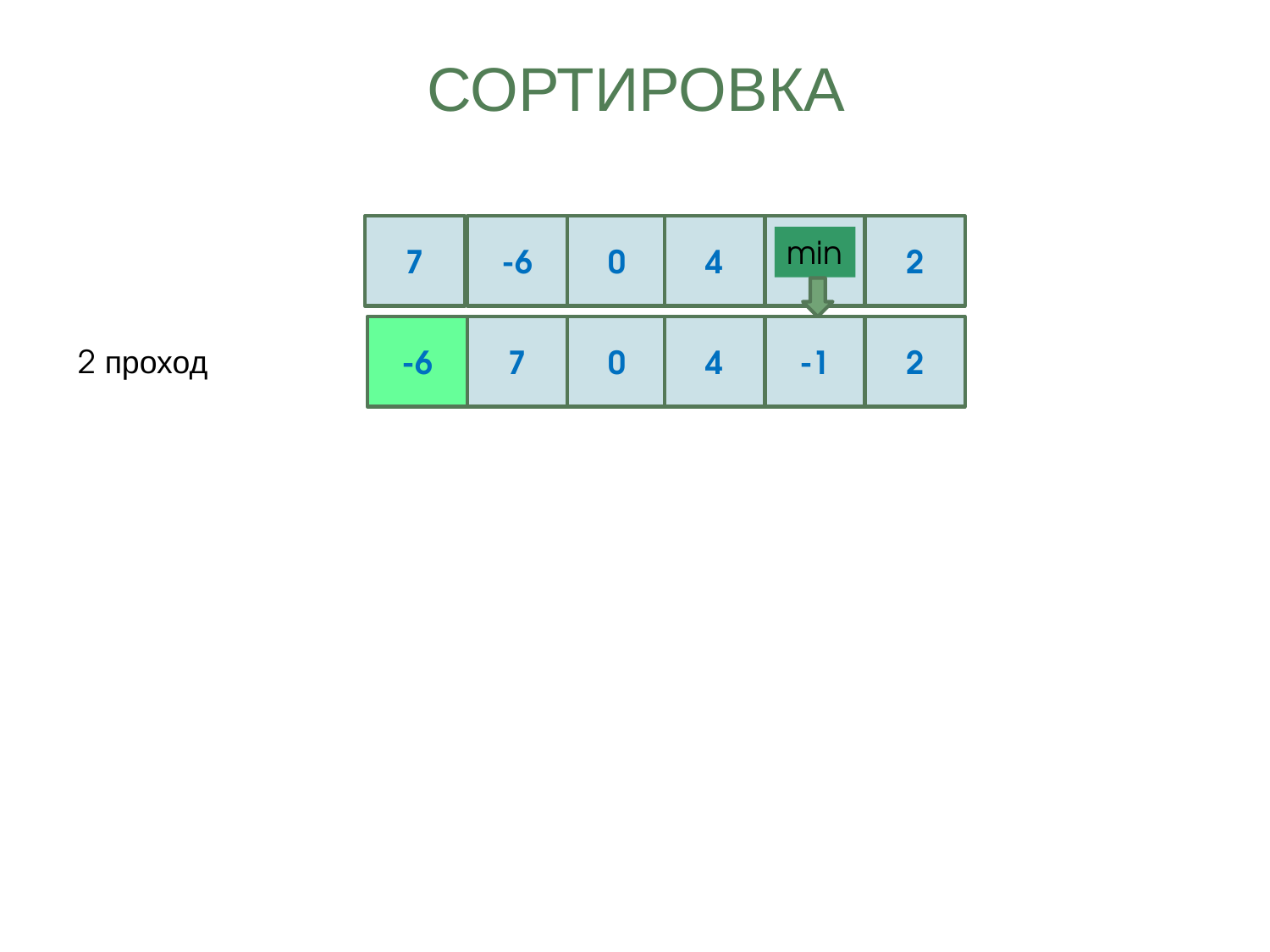

# Сортировка
7
-6
0
4
-1
2
min

-6
7
0
4
-1
2
2 проход